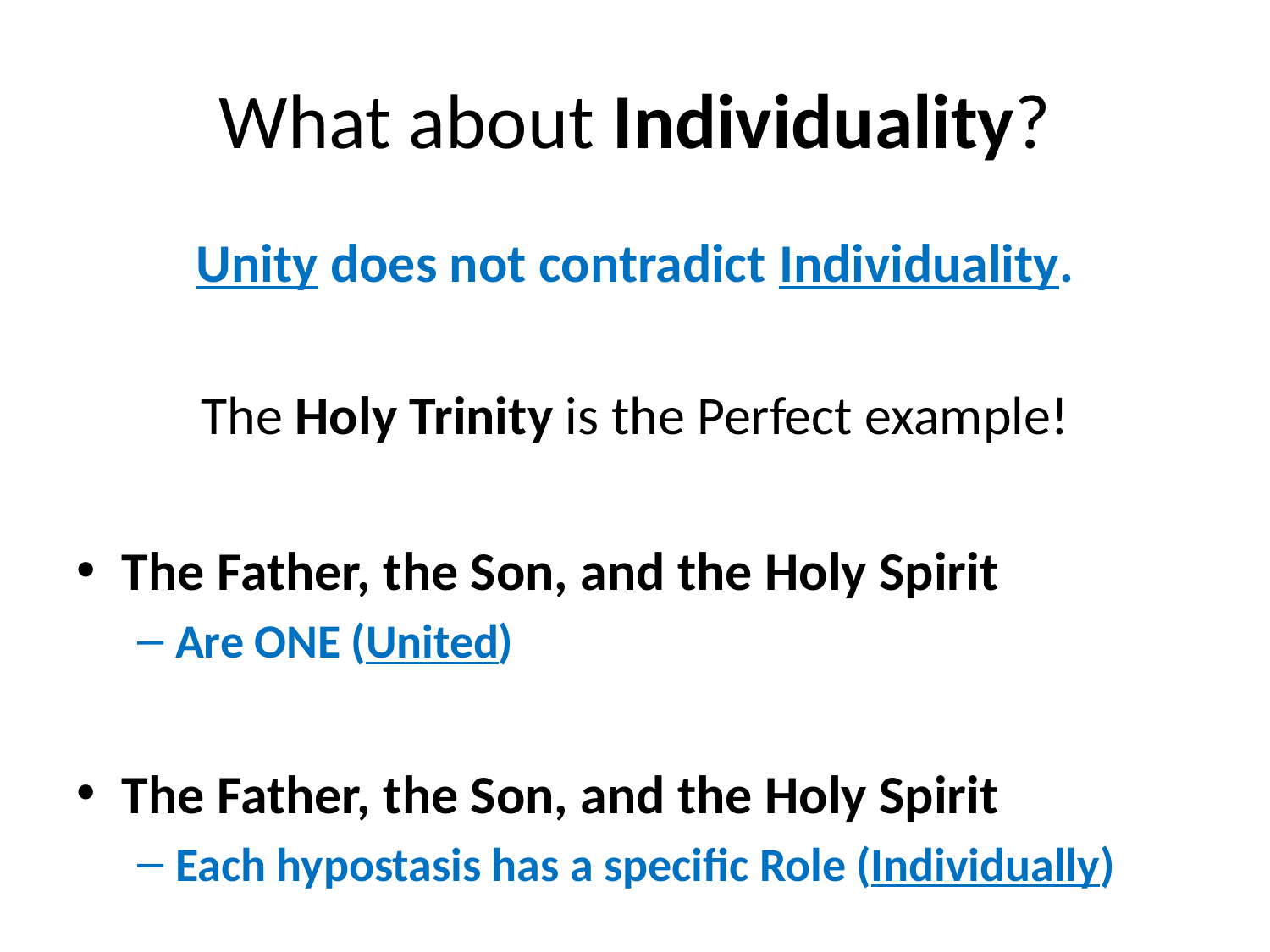

# What about Individuality?
Unity does not contradict Individuality.

The Holy Trinity is the Perfect example!

The Father, the Son, and the Holy Spirit
Are ONE (United)

The Father, the Son, and the Holy Spirit
Each hypostasis has a specific Role (Individually)